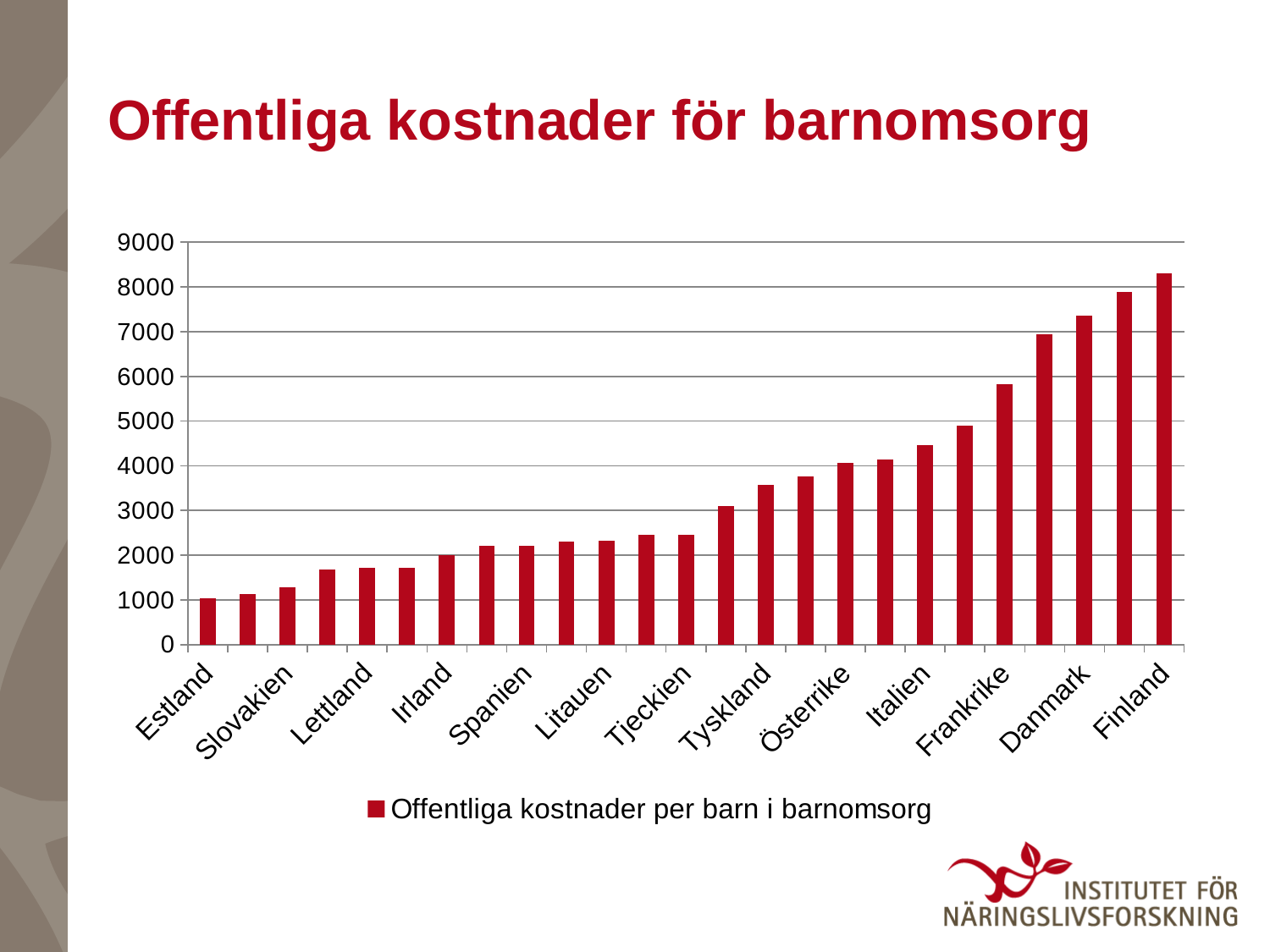

# Offentliga kostnader för barnomsorg

### Chart

| Category | Offentliga kostnader per barn i barnomsorg |
|---|---|
| Estland | 1044.275965900672 |
| Grekland | 1122.7283173496703 |
| Slovakien | 1277.8839967099018 |
| Cypern | 1673.82783230217 |
| Lettland | 1720.8531025757204 |
| Portugal | 1725.8623504604016 |
| Irland | 2007.9747522290784 |
| Polen | 2204.6851788209005 |
| Spanien | 2205.9793309484076 |
| Slovenien | 2311.5724800852754 |
| Litauen | 2319.952434318597 |
| Ungern | 2452.774013496052 |
| Tjeckien | 2464.2564961854882 |
| Nederländerna | 3106.982775039255 |
| Tyskland | 3576.9972091531986 |
| Malta | 3758.8625393148563 |
| Österrike | 4056.4350768932527 |
| Storbritannien | 4132.415486441942 |
| Italien | 4463.006349827861 |
| Belgien | 4889.5660067371255 |
| Frankrike | 5831.516771111964 |
| Sverige | 6940.112999040288 |
| Danmark | 7361.765857480648 |
| Luxemburg | 7892.051730857816 |
| Finland | 8299.976651787101 |